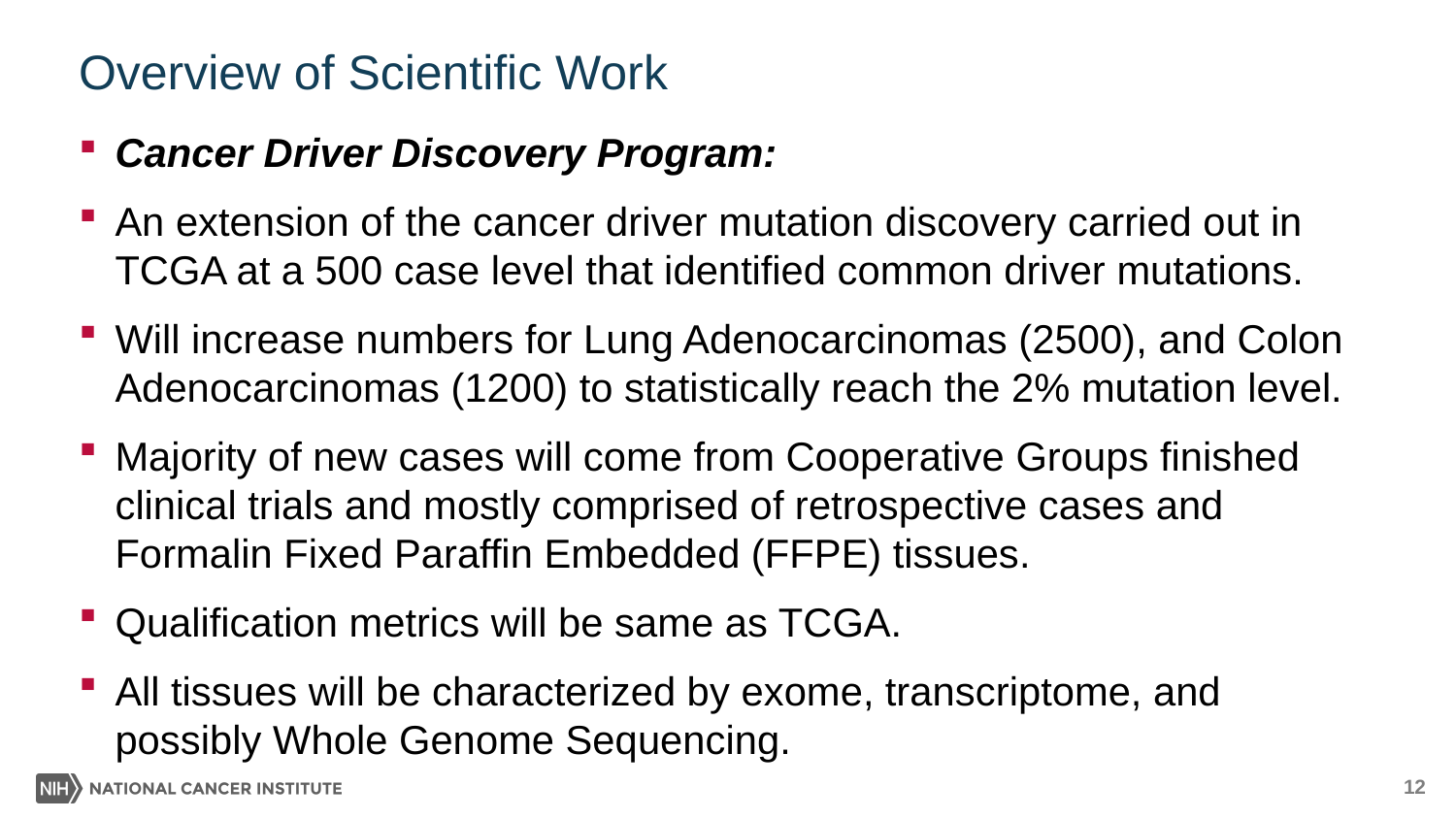

# Overview of Scientific Work
Cancer Driver Discovery Program:
An extension of the cancer driver mutation discovery carried out in TCGA at a 500 case level that identified common driver mutations.
Will increase numbers for Lung Adenocarcinomas (2500), and Colon Adenocarcinomas (1200) to statistically reach the 2% mutation level.
Majority of new cases will come from Cooperative Groups finished clinical trials and mostly comprised of retrospective cases and Formalin Fixed Paraffin Embedded (FFPE) tissues.
Qualification metrics will be same as TCGA.
All tissues will be characterized by exome, transcriptome, and possibly Whole Genome Sequencing.